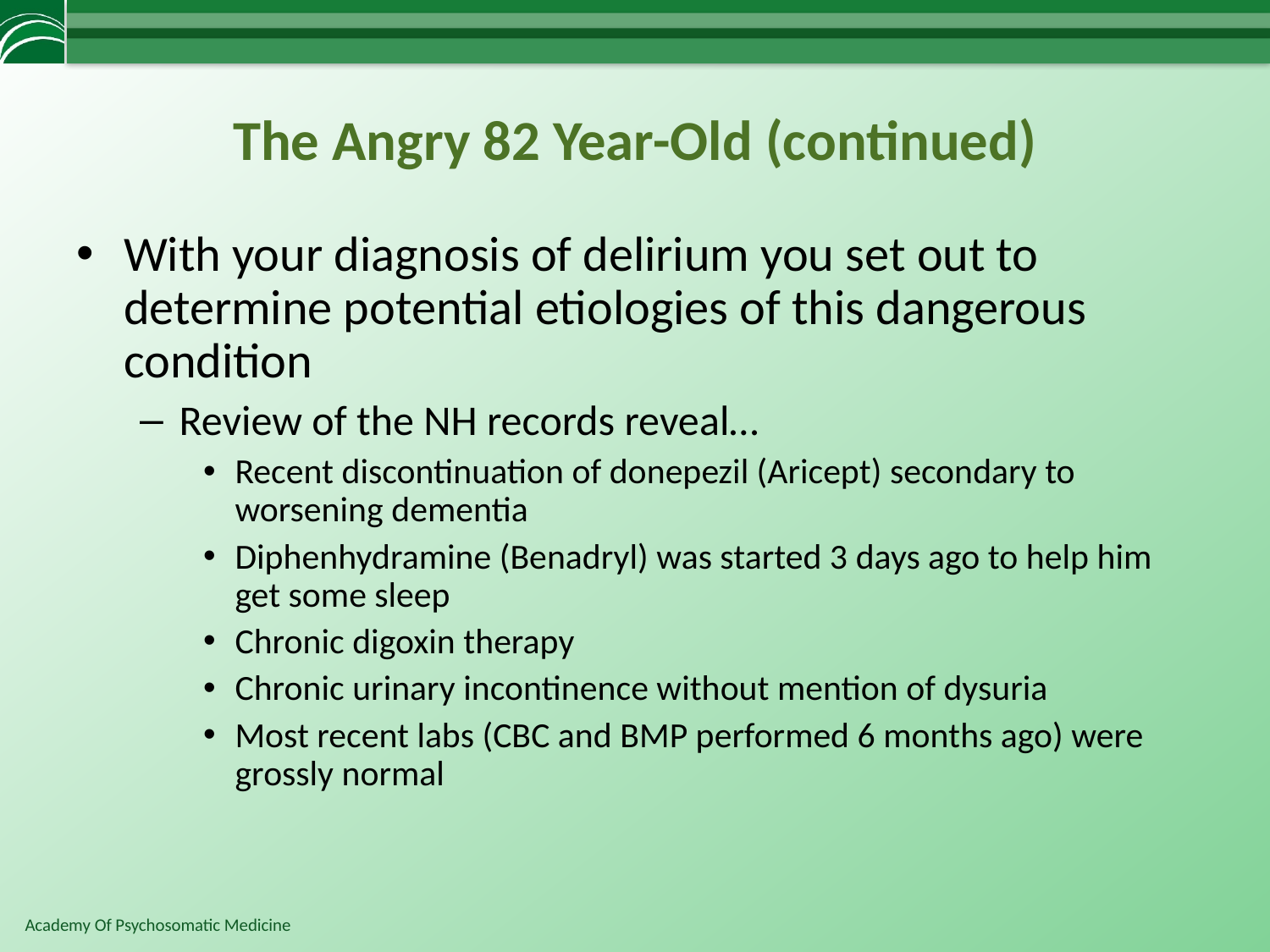

# The Angry 82 Year-Old (continued)‏
With your diagnosis of delirium you set out to determine potential etiologies of this dangerous condition
Review of the NH records reveal…
Recent discontinuation of donepezil (Aricept) secondary to worsening dementia
Diphenhydramine (Benadryl) was started 3 days ago to help him get some sleep
Chronic digoxin therapy
Chronic urinary incontinence without mention of dysuria
Most recent labs (CBC and BMP performed 6 months ago) were grossly normal